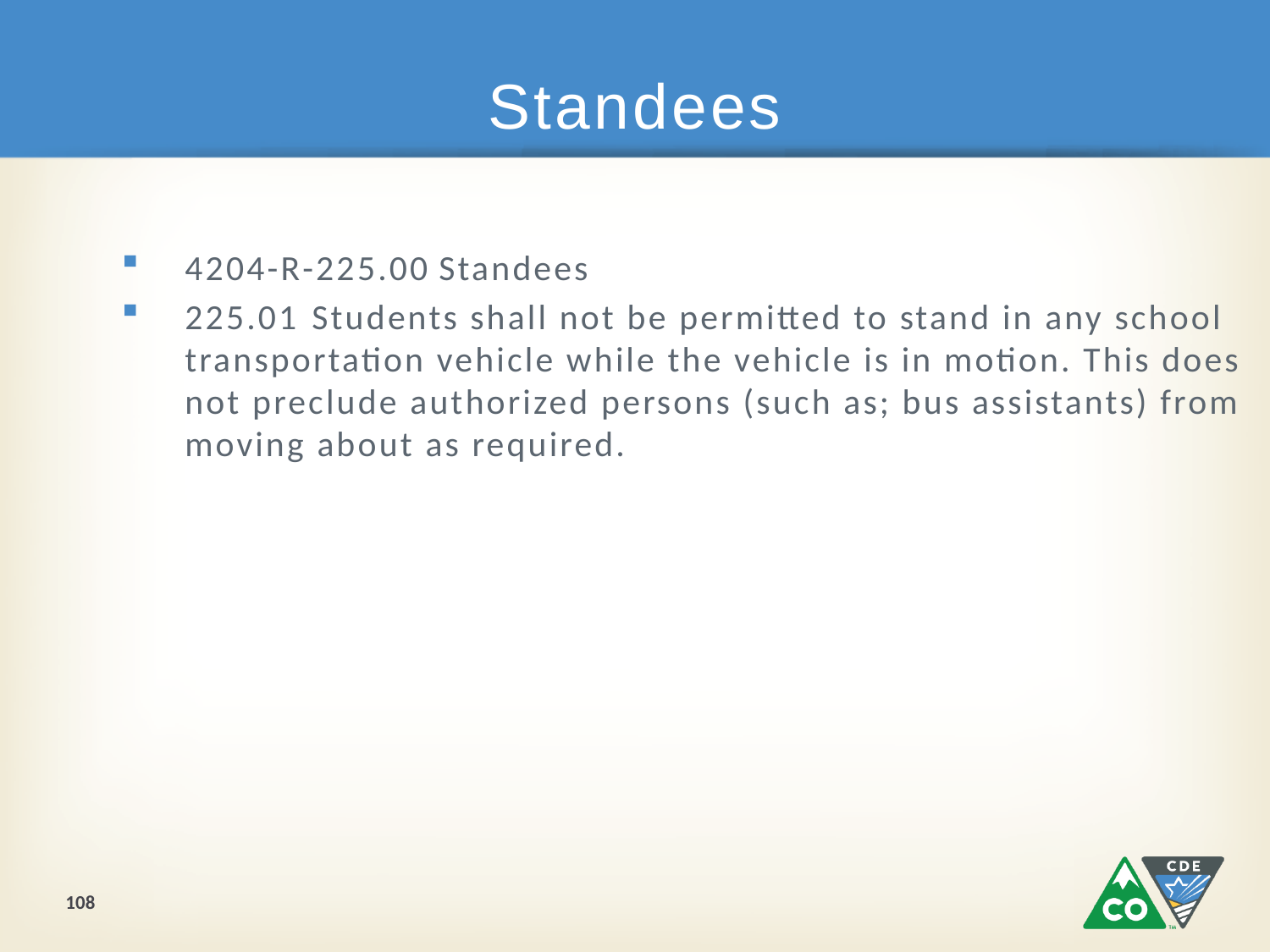

# Standees
4204-R-225.00	Standees
225.01	Students shall not be permitted to stand in any school transportation vehicle while the vehicle is in motion. This does not preclude authorized persons (such as; bus assistants) from moving about as required.

108